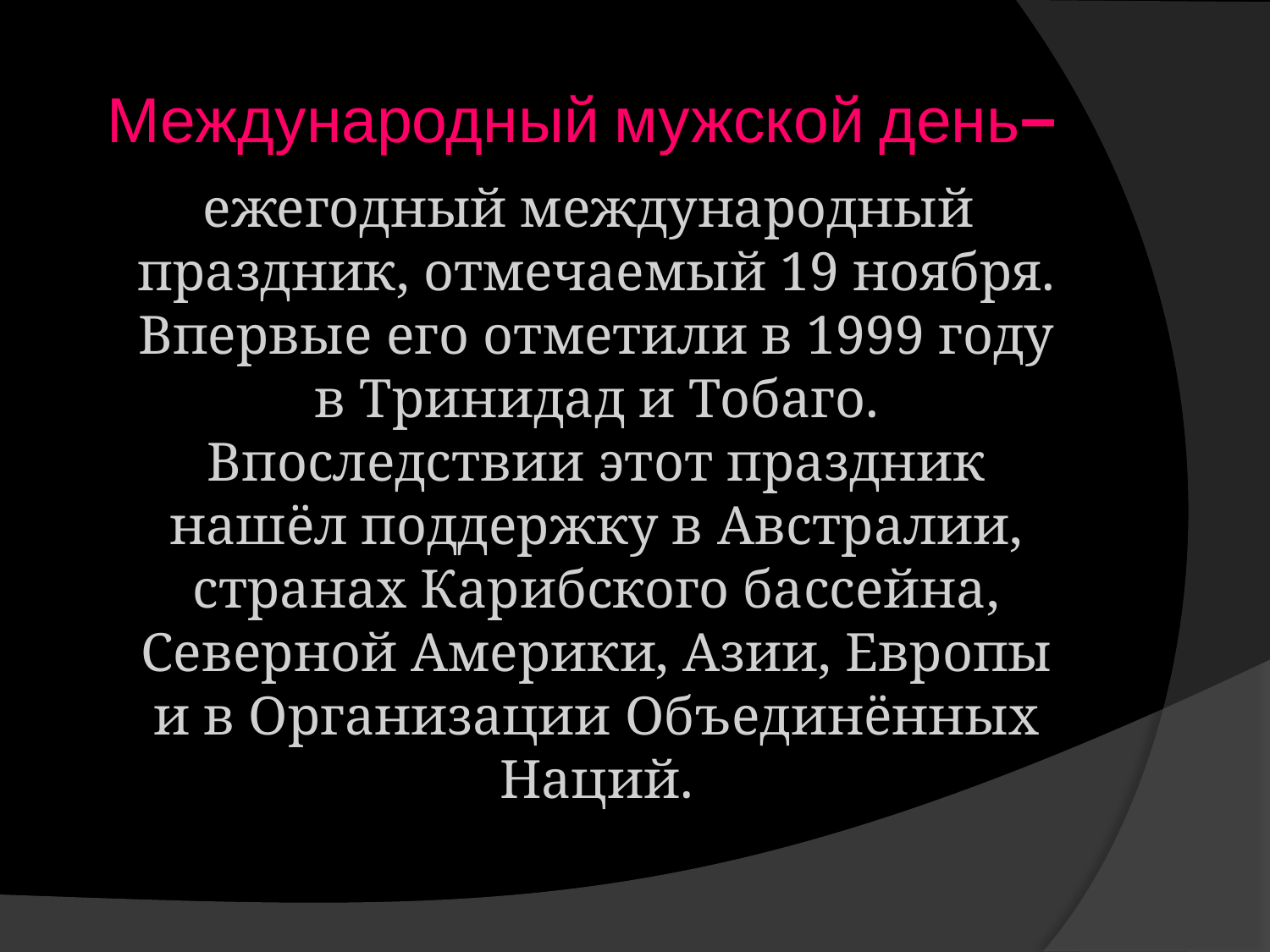

# Международный мужской день—
   ежегодный международный праздник, отмечаемый 19 ноября. Впервые его отметили в 1999 году в Тринидад и Тобаго. Впоследствии этот праздник нашёл поддержку в Австралии, странах Карибского бассейна, Северной Америки, Азии, Европы и в Организации Объединённых Наций.